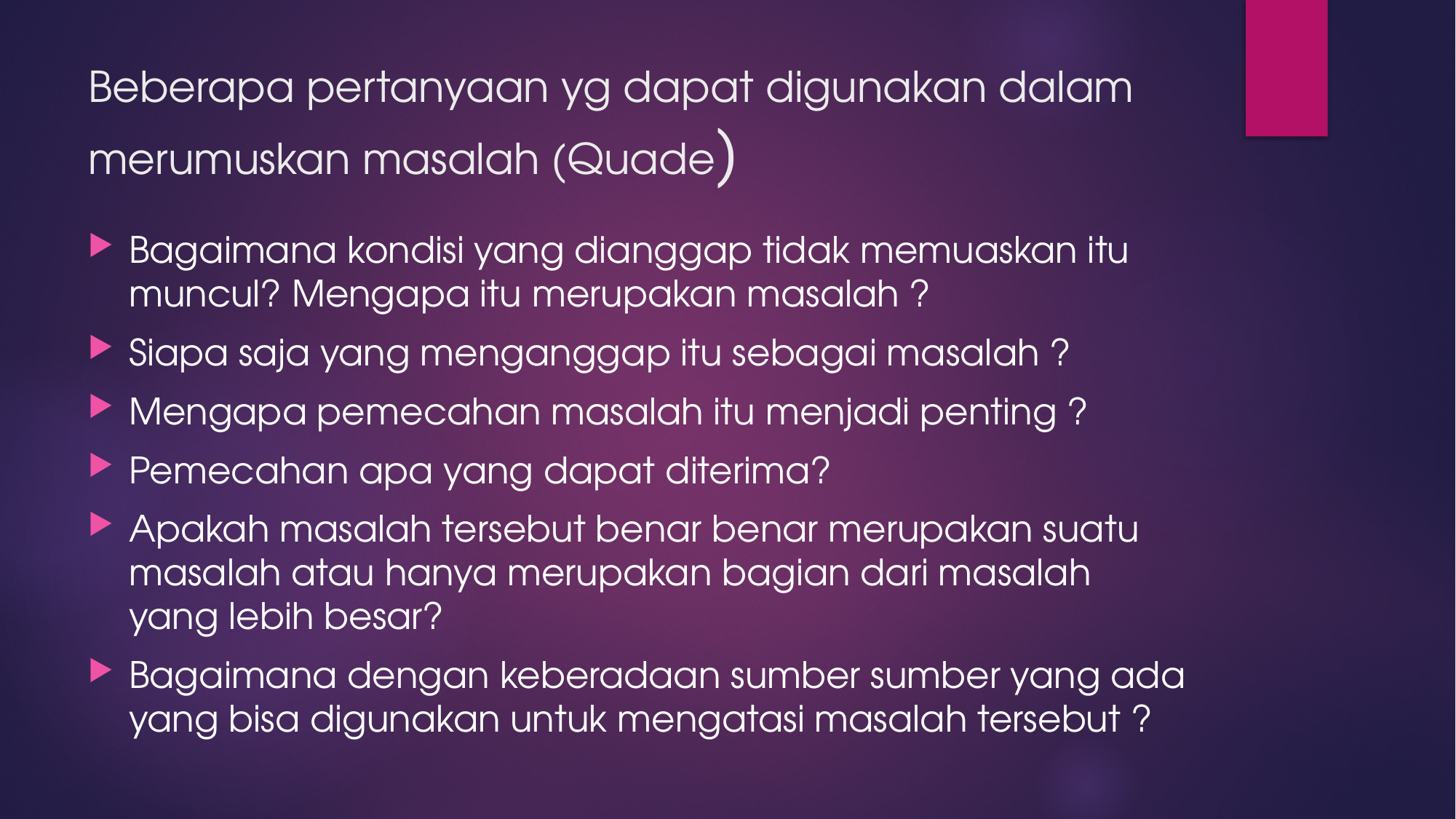

# Beberapa pertanyaan yg dapat digunakan dalam merumuskan masalah (Quade)
Bagaimana kondisi yang dianggap tidak memuaskan itu muncul? Mengapa itu merupakan masalah ?
Siapa saja yang menganggap itu sebagai masalah ?
Mengapa pemecahan masalah itu menjadi penting ?
Pemecahan apa yang dapat diterima?
Apakah masalah tersebut benar benar merupakan suatu masalah atau hanya merupakan bagian dari masalah yang lebih besar?
Bagaimana dengan keberadaan sumber sumber yang ada yang bisa digunakan untuk mengatasi masalah tersebut ?